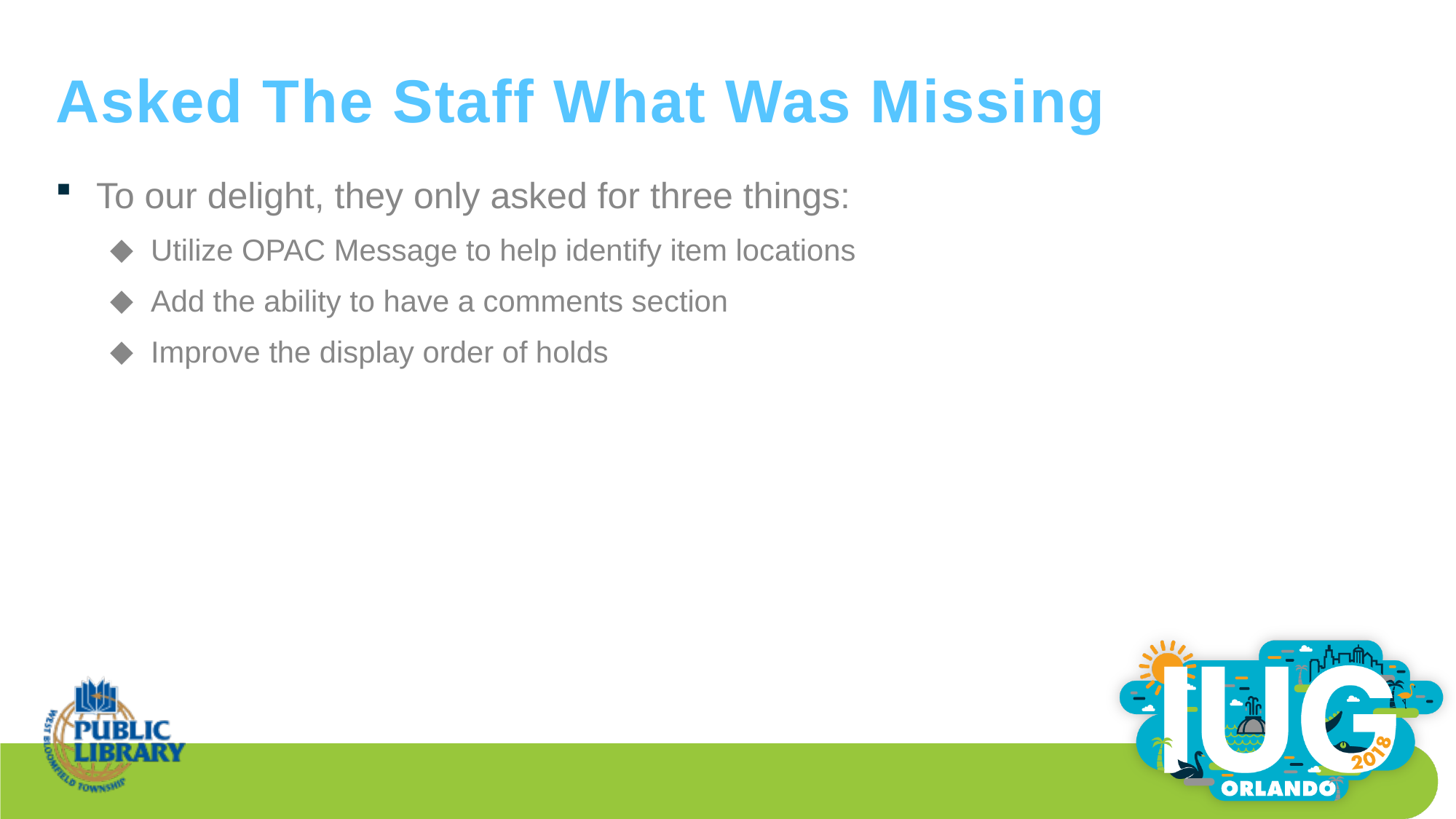

# Asked The Staff What Was Missing
To our delight, they only asked for three things:
Utilize OPAC Message to help identify item locations
Add the ability to have a comments section
Improve the display order of holds